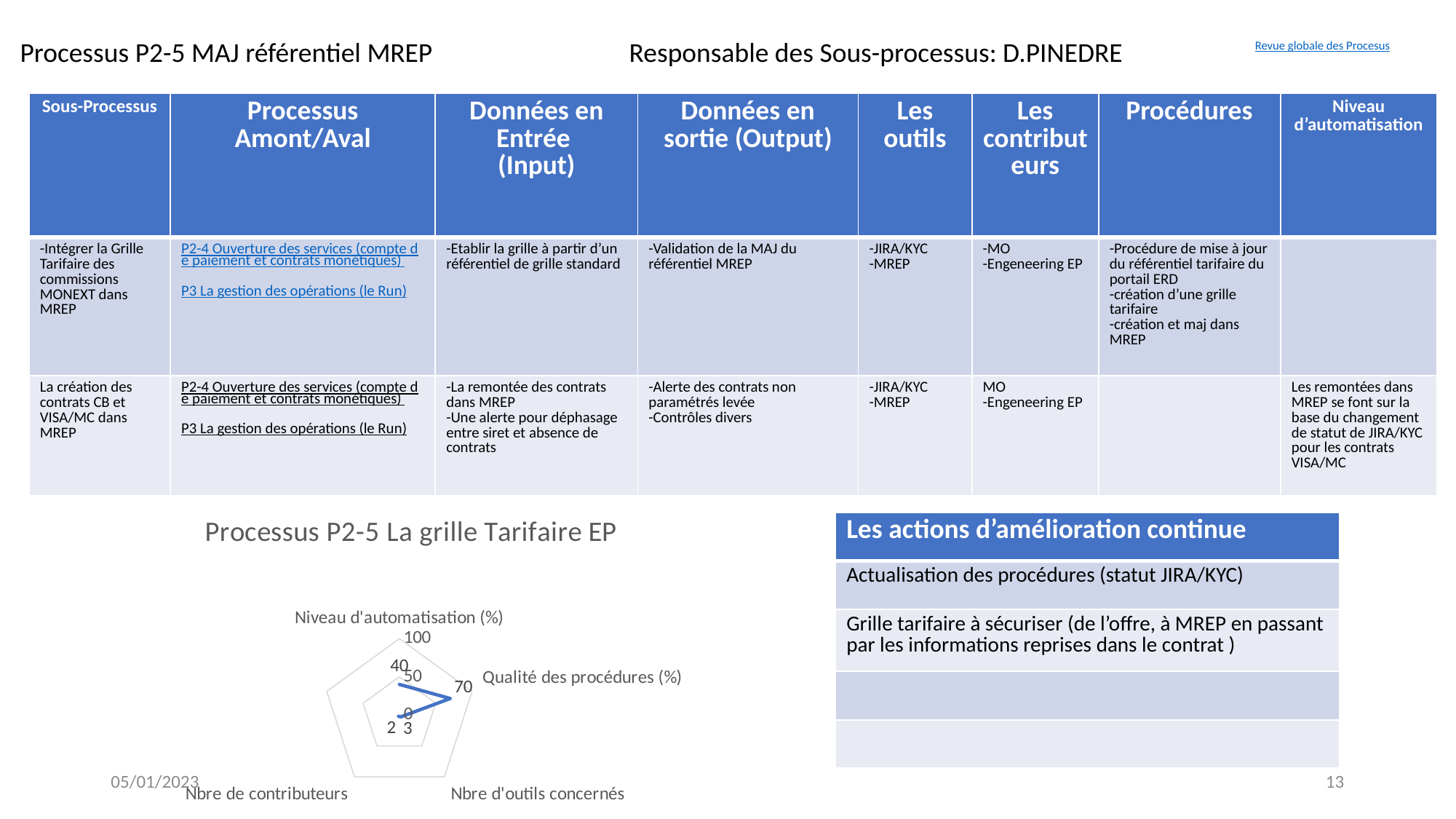

Processus P2-5 MAJ référentiel MREP
Responsable des Sous-processus: D.PINEDRE
Revue globale des Procesus
| Sous-Processus | Processus Amont/Aval | Données en Entrée (Input) | Données en sortie (Output) | Les outils | Les contributeurs | Procédures | Niveau d’automatisation |
| --- | --- | --- | --- | --- | --- | --- | --- |
| -Intégrer la Grille Tarifaire des commissions MONEXT dans MREP | P2-4 Ouverture des services (compte de paiement et contrats monétiques) P3 La gestion des opérations (le Run) | -Etablir la grille à partir d’un référentiel de grille standard | -Validation de la MAJ du référentiel MREP | -JIRA/KYC -MREP | -MO -Engeneering EP | -Procédure de mise à jour du référentiel tarifaire du portail ERD -création d’une grille tarifaire -création et maj dans MREP |  |
| La création des contrats CB et VISA/MC dans MREP | P2-4 Ouverture des services (compte de paiement et contrats monétiques) P3 La gestion des opérations (le Run) | -La remontée des contrats dans MREP -Une alerte pour déphasage entre siret et absence de contrats | -Alerte des contrats non paramétrés levée -Contrôles divers | -JIRA/KYC -MREP | MO -Engeneering EP |  | Les remontées dans MREP se font sur la base du changement de statut de JIRA/KYC pour les contrats VISA/MC |

### Chart: Processus P2-5 La grille Tarifaire EP

| Category | Processus P2-2 |
|---|---|
| Niveau d'automatisation (%) | 40.0 |
| Qualité des procédures (%) | 70.0 |
| Nbre d'outils concernés | 3.0 |
| Nbre de contributeurs | 2.0 |
| Les actions d’amélioration continue |
| --- |
| Actualisation des procédures (statut JIRA/KYC) |
| Grille tarifaire à sécuriser (de l’offre, à MREP en passant par les informations reprises dans le contrat ) |
|  |
|  |
05/01/2023
13